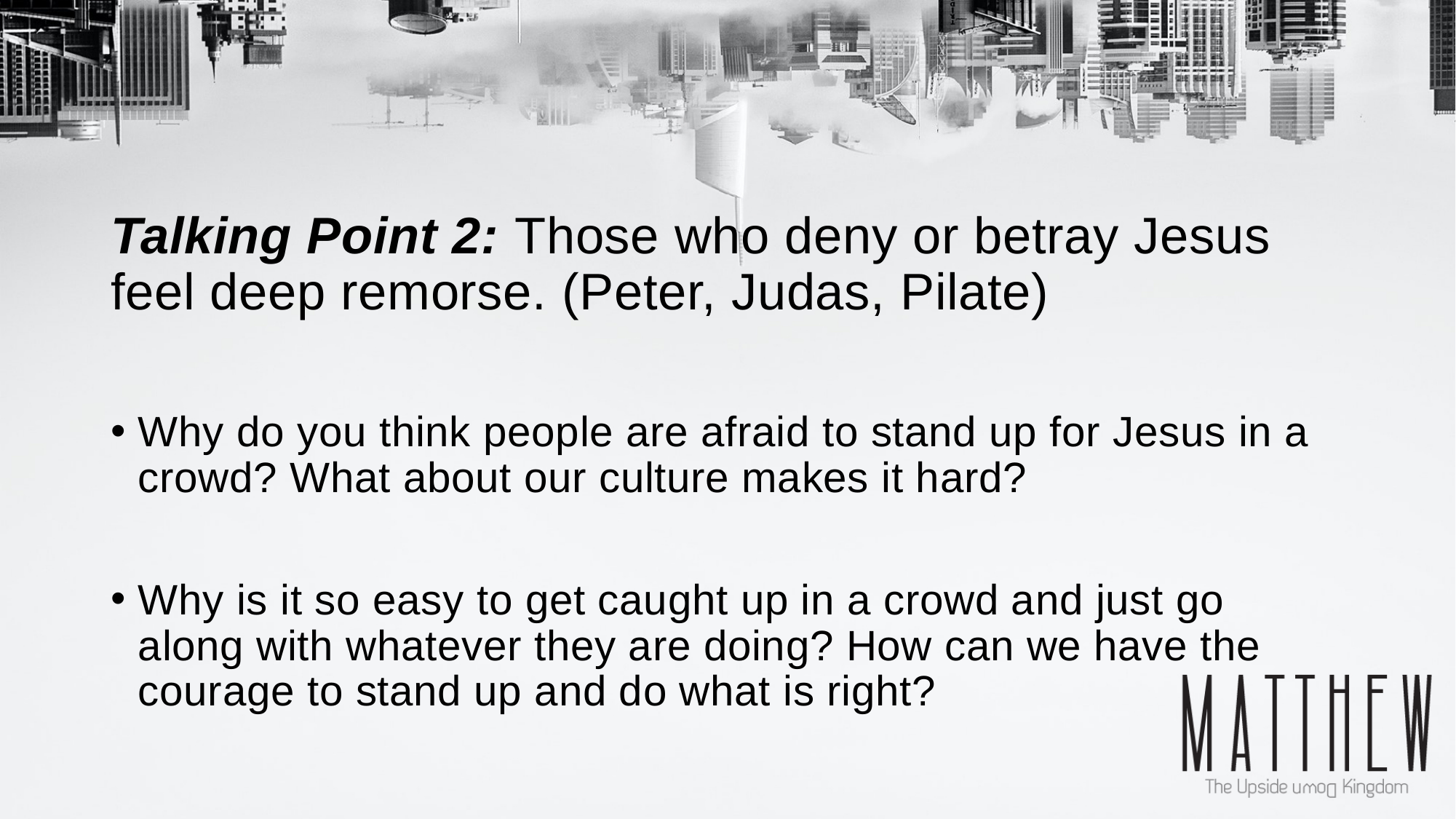

# Talking Point 2: Those who deny or betray Jesus feel deep remorse. (Peter, Judas, Pilate)
Why do you think people are afraid to stand up for Jesus in a crowd? What about our culture makes it hard?

Why is it so easy to get caught up in a crowd and just go along with whatever they are doing? How can we have the courage to stand up and do what is right?